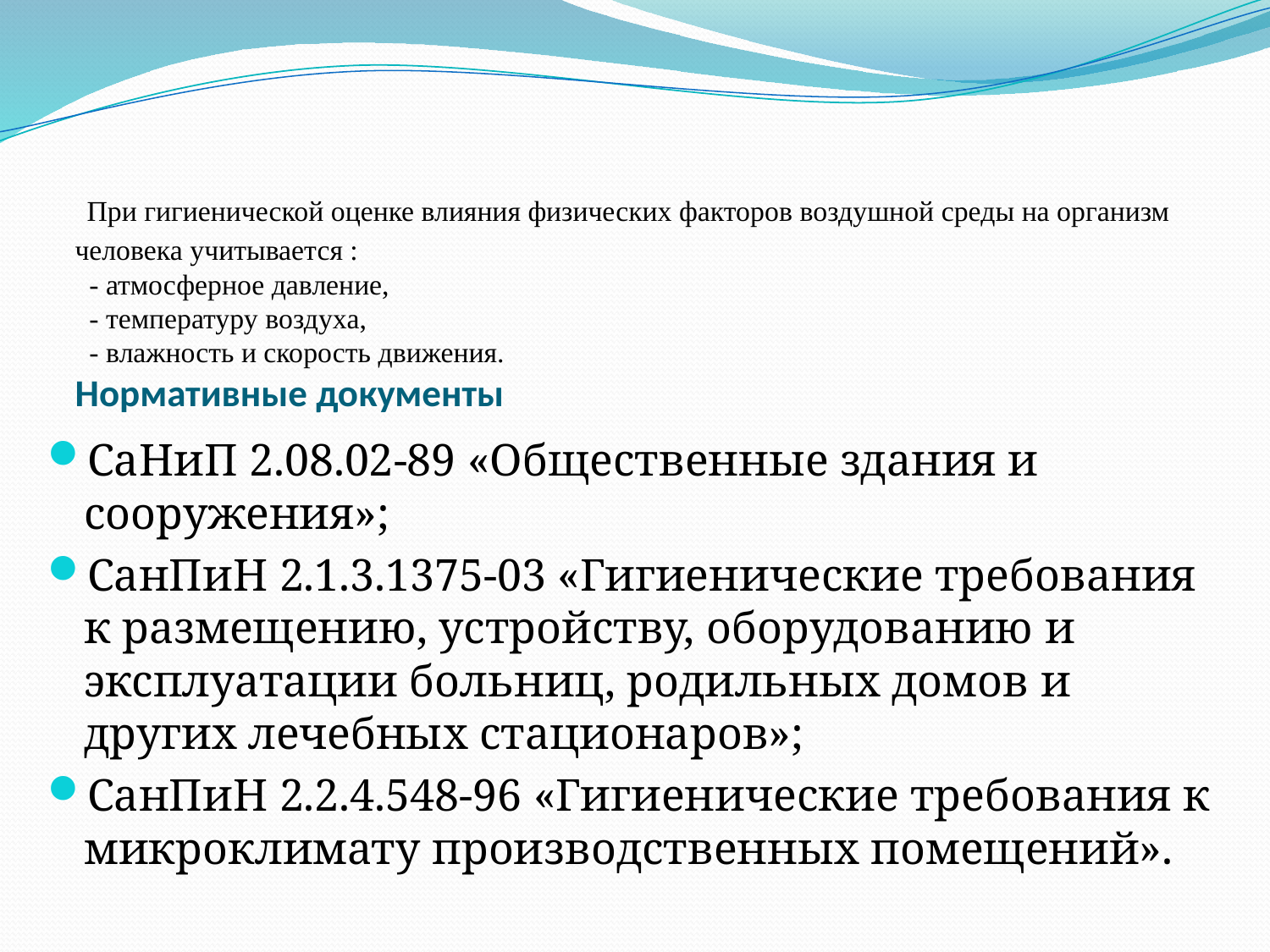

# При гигиенической оценке влияния физических факторов воздушной среды на организм человека учитывается : - атмосферное давление, - температуру воздуха, - влажность и скорость движения. Нормативные документы
СаНиП 2.08.02-89 «Общественные здания и сооружения»;
СанПиН 2.1.3.1375-03 «Гигиенические требования к размещению, устройству, оборудованию и эксплуатации больниц, родильных домов и других лечебных стационаров»;
СанПиН 2.2.4.548-96 «Гигиенические требования к микроклимату производственных помещений».